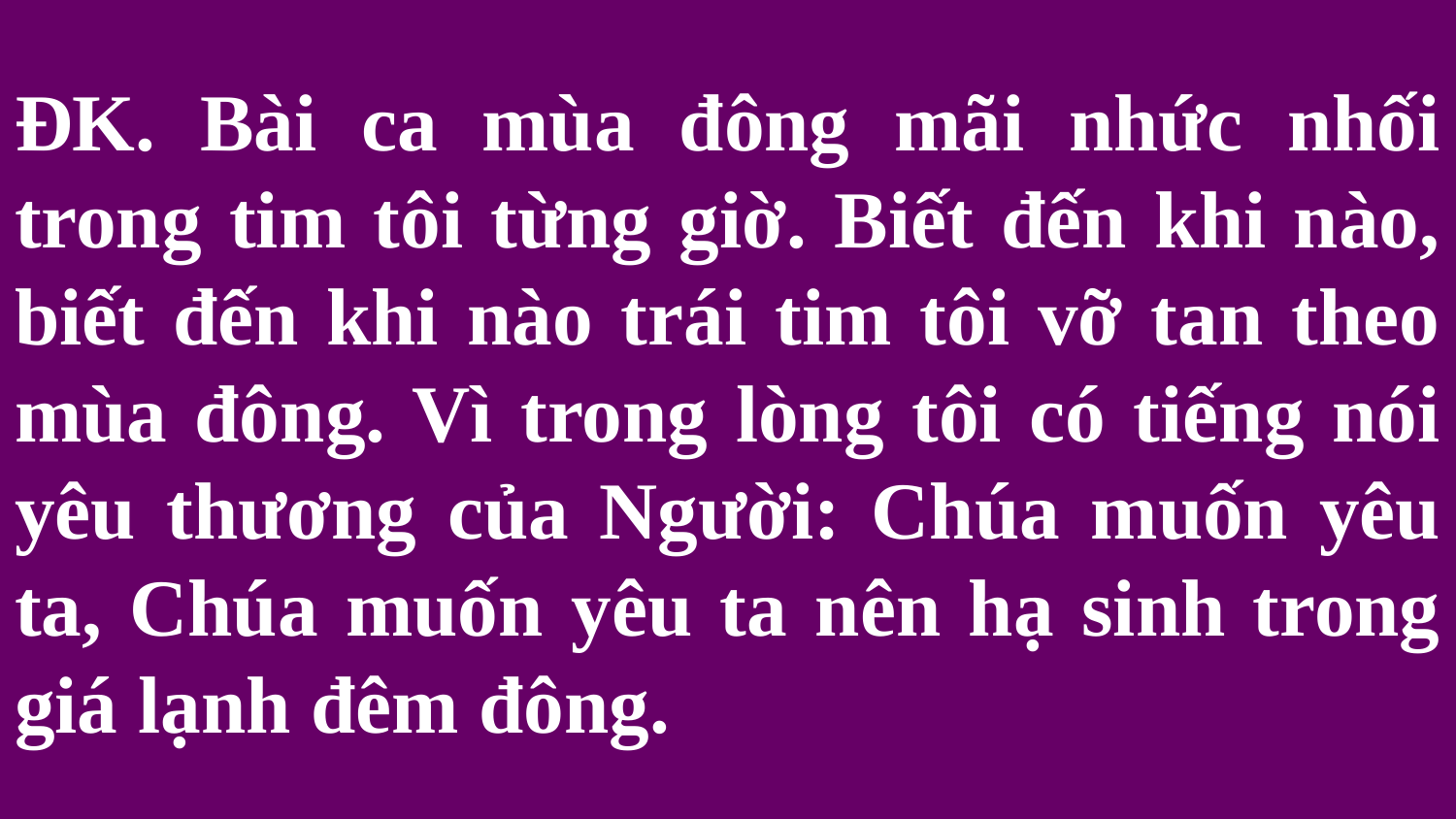

# ĐK. Bài ca mùa đông mãi nhức nhối trong tim tôi từng giờ. Biết đến khi nào, biết đến khi nào trái tim tôi vỡ tan theo mùa đông. Vì trong lòng tôi có tiếng nói yêu thương của Người: Chúa muốn yêu ta, Chúa muốn yêu ta nên hạ sinh trong giá lạnh đêm đông.